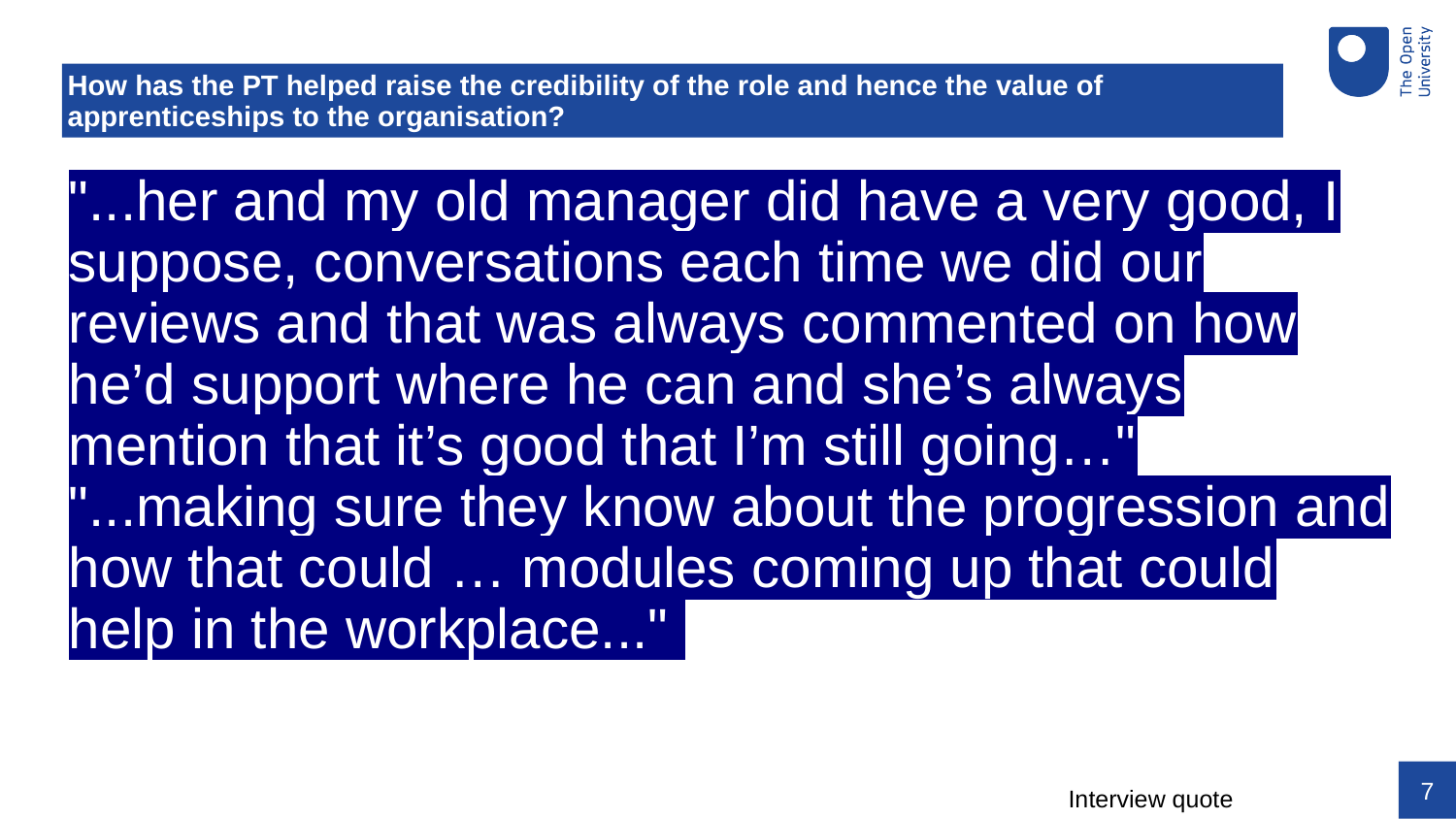

# How has the PT helped raise the credibility of the role and hence the value of apprenticeships to the organisation?

"...her and my old manager did have a very good, I suppose, conversations each time we did our reviews and that was always commented on how he’d support where he can and she’s always mention that it’s good that I’m still going…" "...making sure they know about the progression and how that could … modules coming up that could help in the workplace..."
7
Interview quote